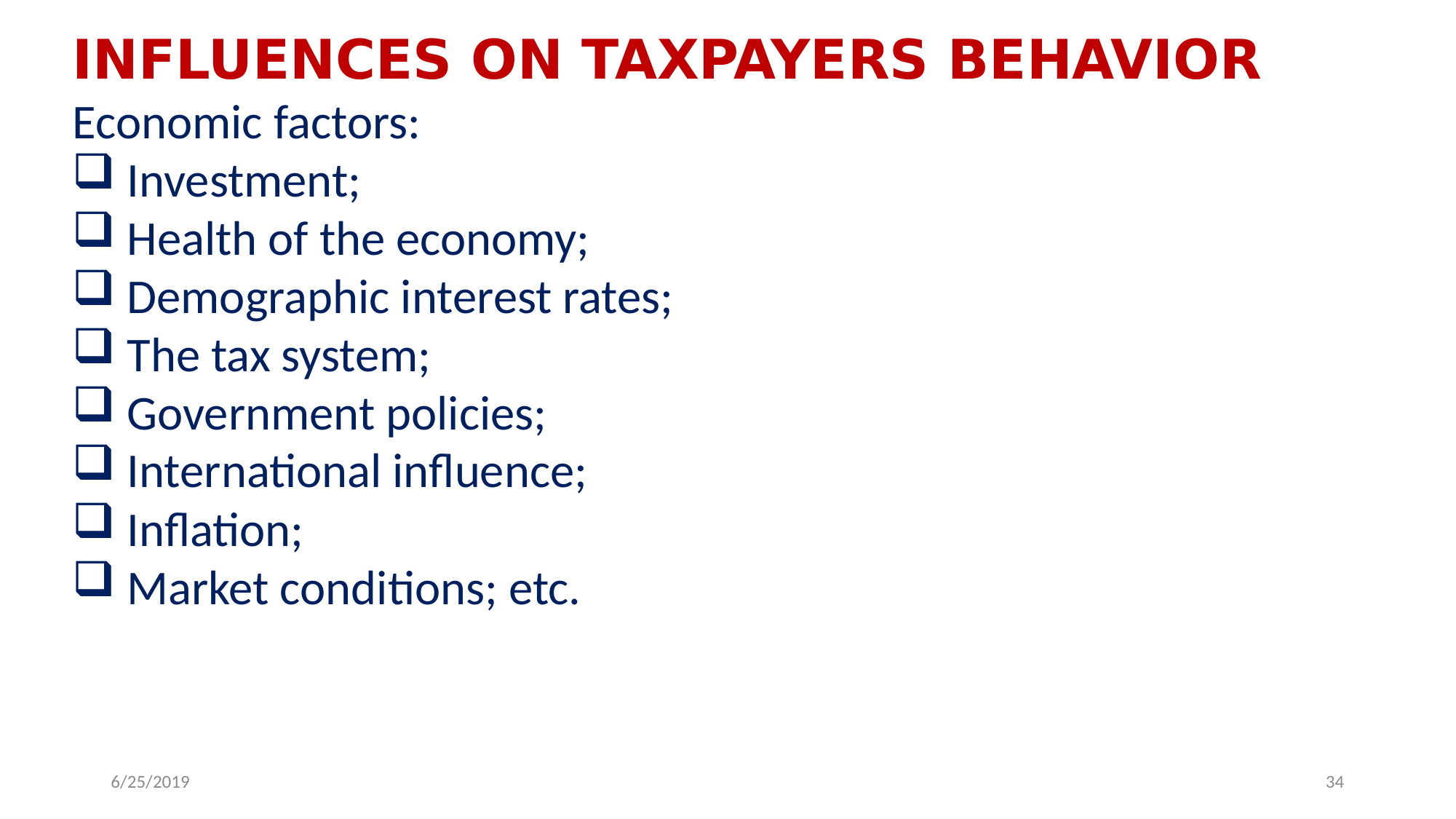

INFLUENCES ON TAXPAYERS BEHAVIOR
Economic factors:
Investment;
Health of the economy;
Demographic interest rates;
The tax system;
Government policies;
International influence;
Inflation;
Market conditions; etc.
6/25/2019
34